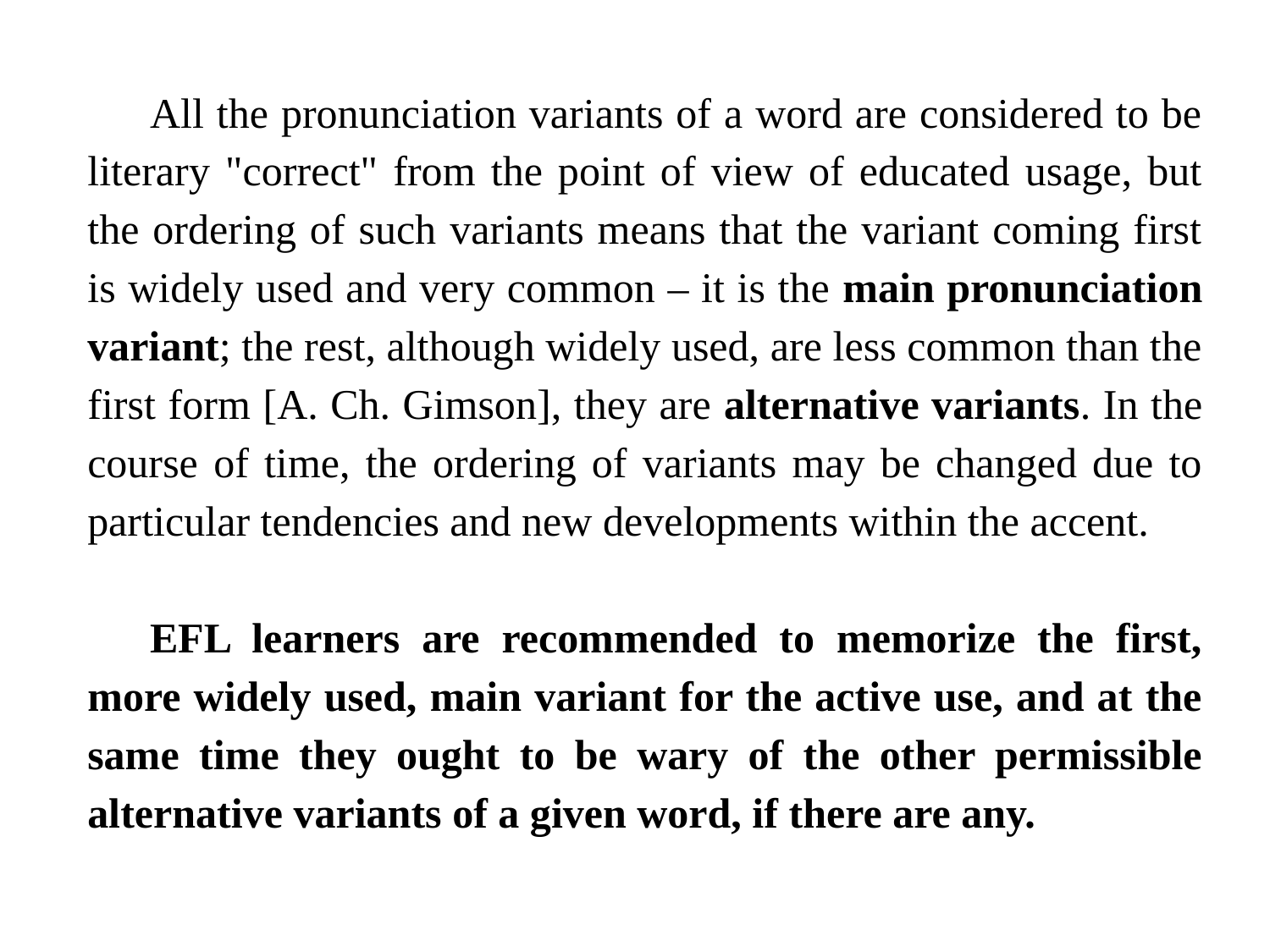

All the pronunciation variants of a word are considered to be literary "correct" from the point of view of educated usage, but the ordering of such variants means that the variant coming first is widely used and very common – it is the main pronunciation variant; the rest, although widely used, are less common than the first form [A. Ch. Gimson], they are alternative variants. In the course of time, the ordering of variants may be changed due to particular tendencies and new developments within the accent.

EFL learners are recommended to memorize the first, more widely used, main variant for the active use, and at the same time they ought to be wary of the other permissible alternative variants of a given word, if there are any.